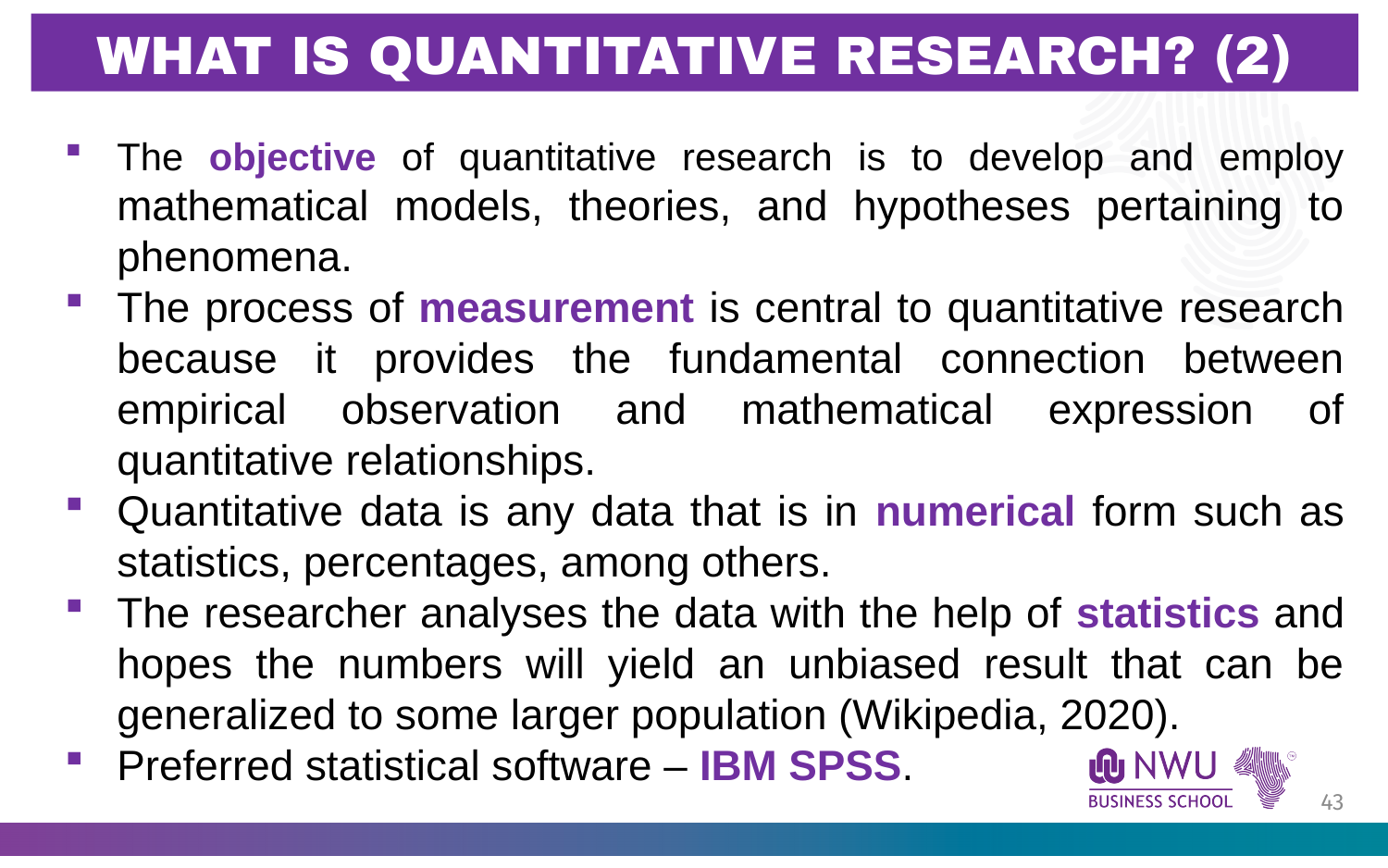

WHAT IS QUANTITATIVE RESEARCH? (2)
The objective of quantitative research is to develop and employ mathematical models, theories, and hypotheses pertaining to phenomena.
The process of measurement is central to quantitative research because it provides the fundamental connection between empirical observation and mathematical expression of quantitative relationships.
Quantitative data is any data that is in numerical form such as statistics, percentages, among others.
The researcher analyses the data with the help of statistics and hopes the numbers will yield an unbiased result that can be generalized to some larger population (Wikipedia, 2020).
Preferred statistical software – IBM SPSS.

43